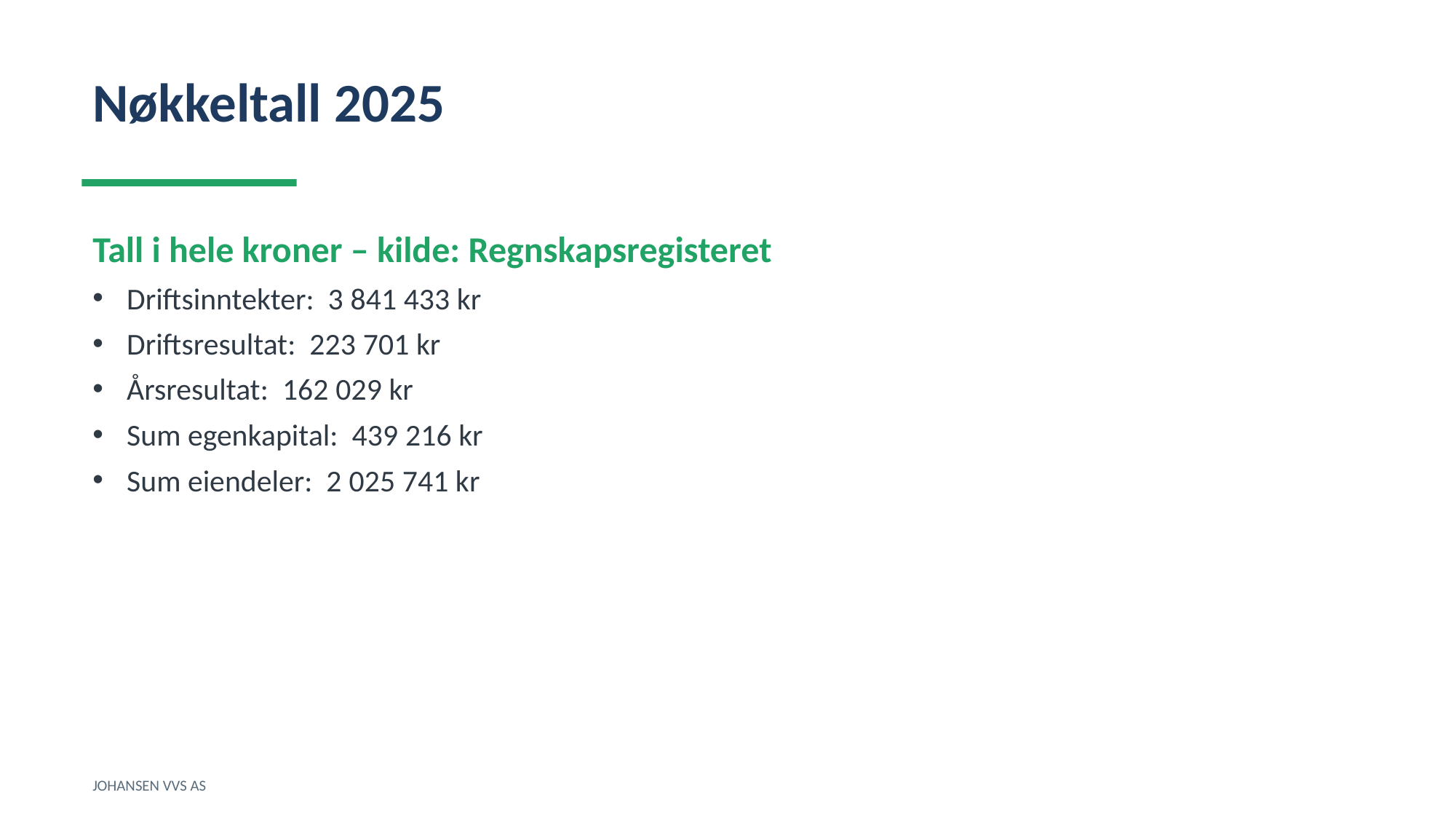

Nøkkeltall 2025

Tall i hele kroner – kilde: Regnskapsregisteret
Driftsinntekter:  3 841 433 kr
Driftsresultat:  223 701 kr
Årsresultat:  162 029 kr
Sum egenkapital:  439 216 kr
Sum eiendeler:  2 025 741 kr
JOHANSEN VVS AS